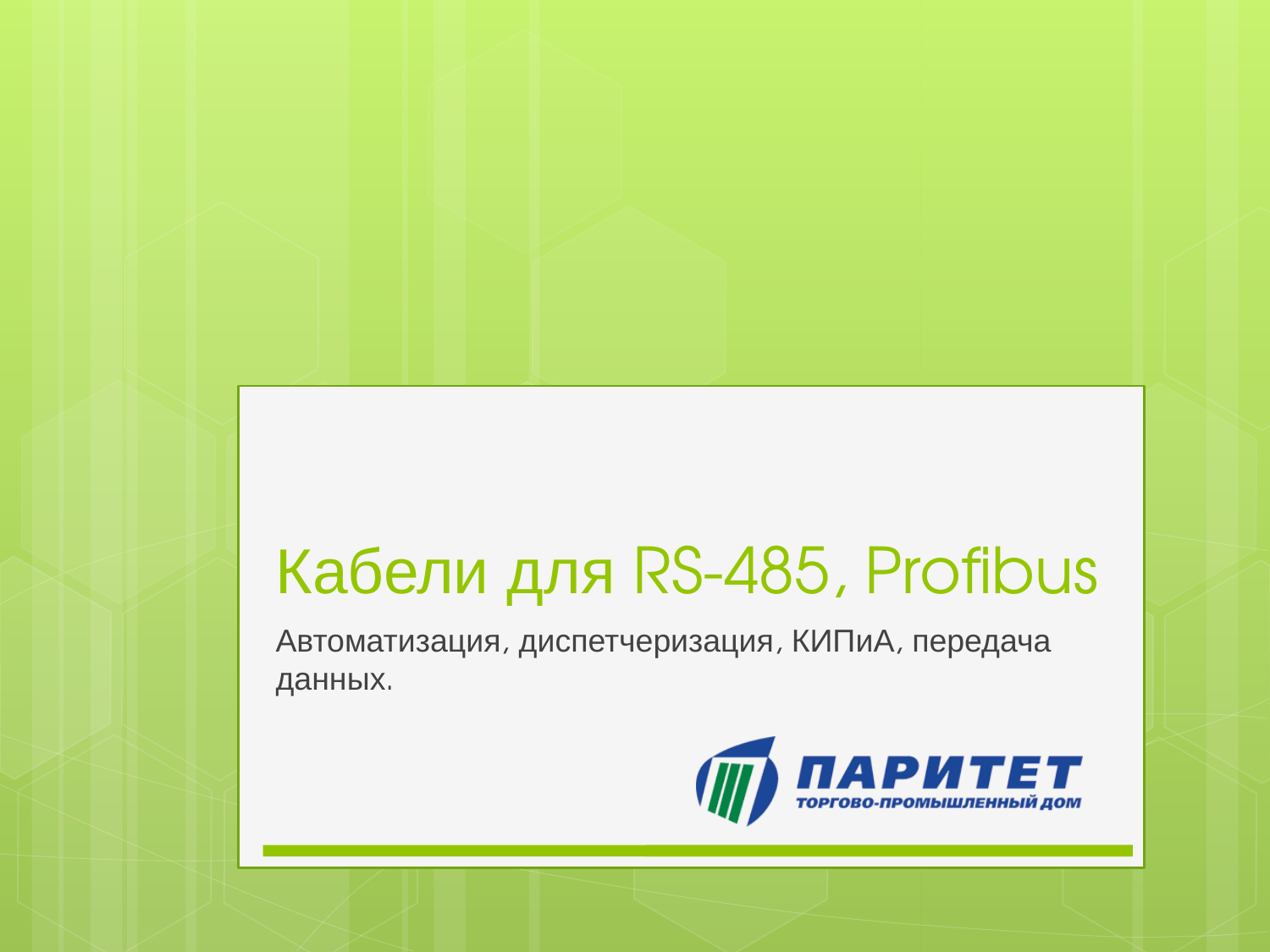

# Кабели для RS-485, Profibus
Автоматизация, диспетчеризация, КИПиА, передача данных.